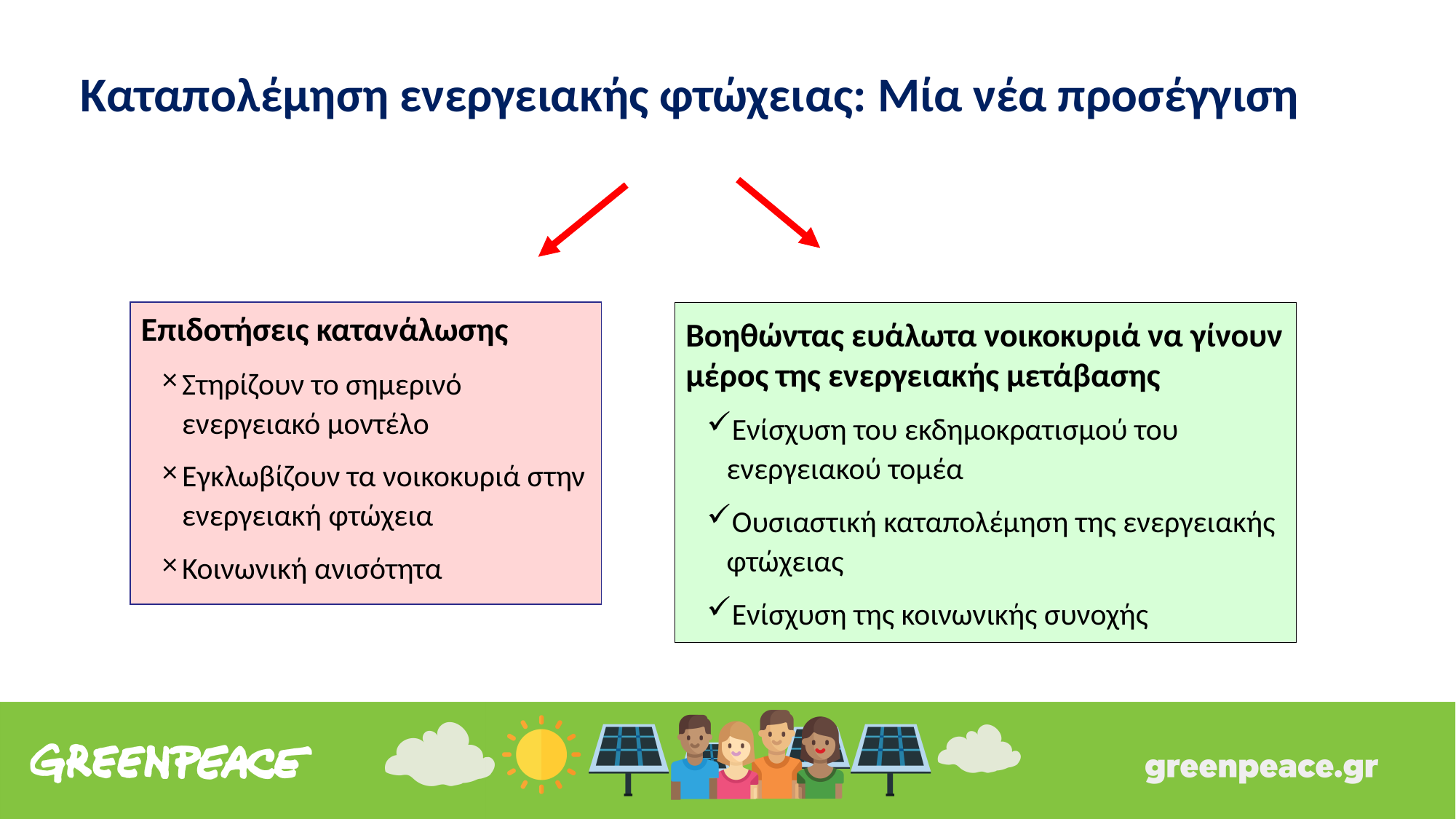

Καταπολέμηση ενεργειακής φτώχειας: Μία νέα προσέγγιση
Βοηθώντας ευάλωτα νοικοκυριά να γίνουν μέρος της ενεργειακής μετάβασης
Ενίσχυση του εκδημοκρατισμού του ενεργειακού τομέα
Ουσιαστική καταπολέμηση της ενεργειακής φτώχειας
Ενίσχυση της κοινωνικής συνοχής

Επιδοτήσεις κατανάλωσης
Στηρίζουν το σημερινό ενεργειακό μοντέλο
Εγκλωβίζουν τα νοικοκυριά στην ενεργειακή φτώχεια
Κοινωνική ανισότητα